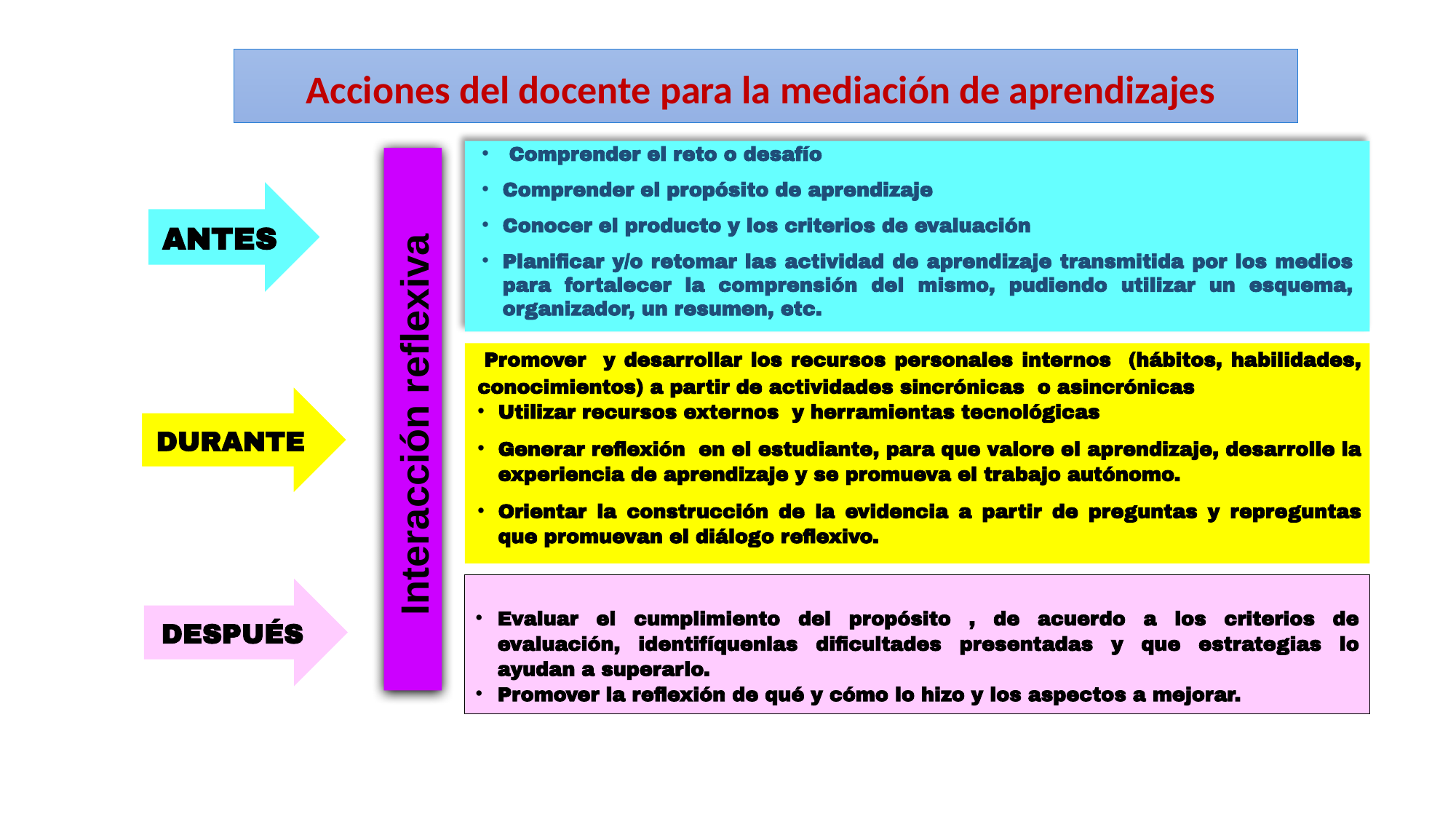

Acciones del docente para la mediación de aprendizajes
 Comprender el reto o desafío
Comprender el propósito de aprendizaje
Conocer el producto y los criterios de evaluación
Planificar y/o retomar las actividad de aprendizaje transmitida por los medios para fortalecer la comprensión del mismo, pudiendo utilizar un esquema, organizador, un resumen, etc.
 Promover  y desarrollar los recursos personales internos  (hábitos, habilidades, conocimientos) a partir de actividades sincrónicas  o asincrónicas
Utilizar recursos externos  y herramientas tecnológicas
Generar reflexión  en el estudiante, para que valore el aprendizaje, desarrolle la experiencia de aprendizaje y se promueva el trabajo autónomo.
Orientar la construcción de la evidencia a partir de preguntas y repreguntas que promuevan el diálogo reflexivo.
Interacción reflexiva

Evaluar el cumplimiento del propósito , de acuerdo a los criterios de evaluación, identifíquenlas dificultades presentadas y que estrategias lo ayudan a superarlo.
Promover la reflexión de qué y cómo lo hizo y los aspectos a mejorar.
ANTES
DURANTE
DESPUÉS